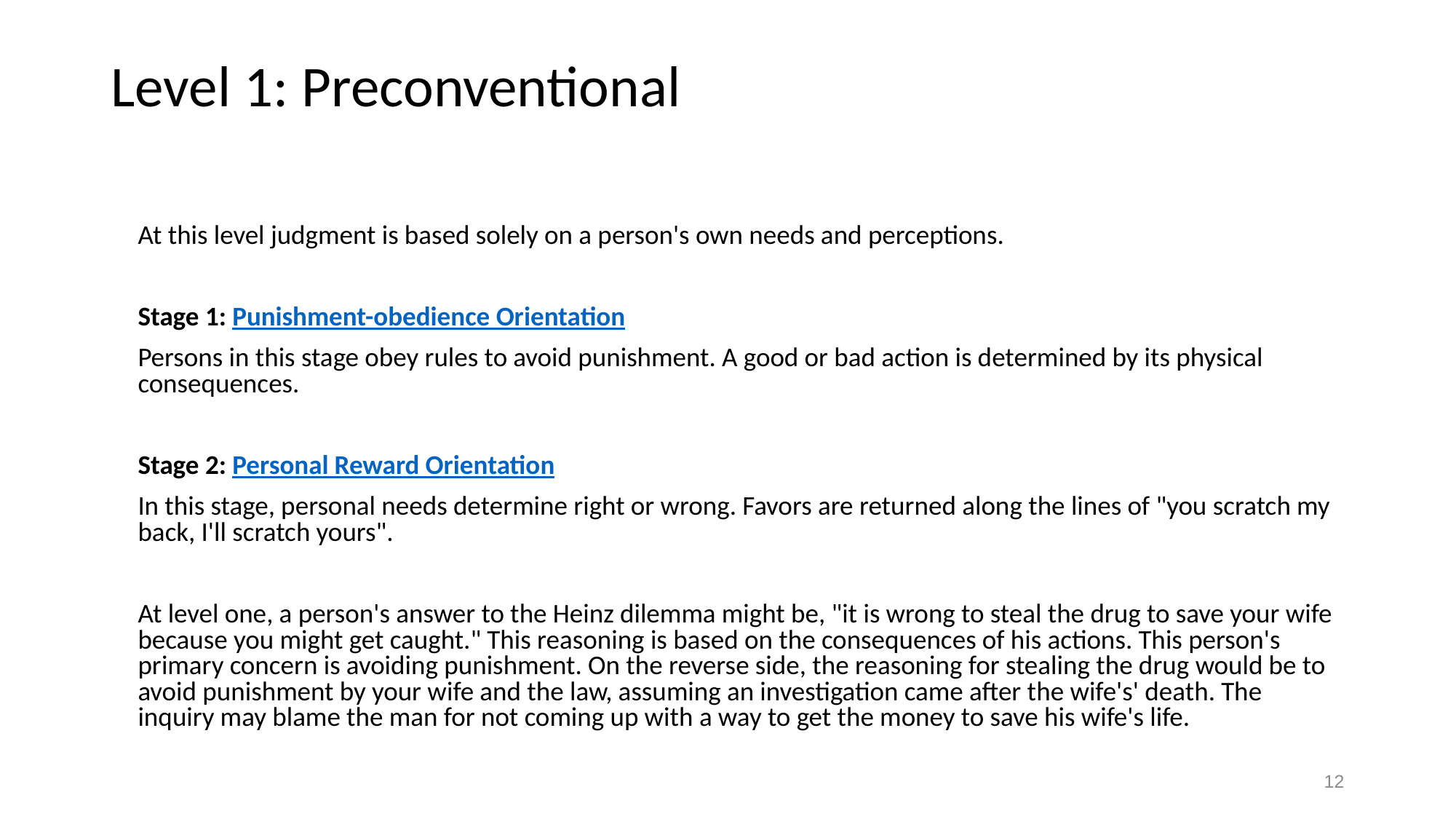

# Level 1: Preconventional
	At this level judgment is based solely on a person's own needs and perceptions.

	Stage 1: Punishment-obedience Orientation
	Persons in this stage obey rules to avoid punishment. A good or bad action is determined by its physical consequences.

	Stage 2: Personal Reward Orientation
	In this stage, personal needs determine right or wrong. Favors are returned along the lines of "you scratch my back, I'll scratch yours".

	At level one, a person's answer to the Heinz dilemma might be, "it is wrong to steal the drug to save your wife because you might get caught." This reasoning is based on the consequences of his actions. This person's primary concern is avoiding punishment. On the reverse side, the reasoning for stealing the drug would be to avoid punishment by your wife and the law, assuming an investigation came after the wife's' death. The inquiry may blame the man for not coming up with a way to get the money to save his wife's life.

12